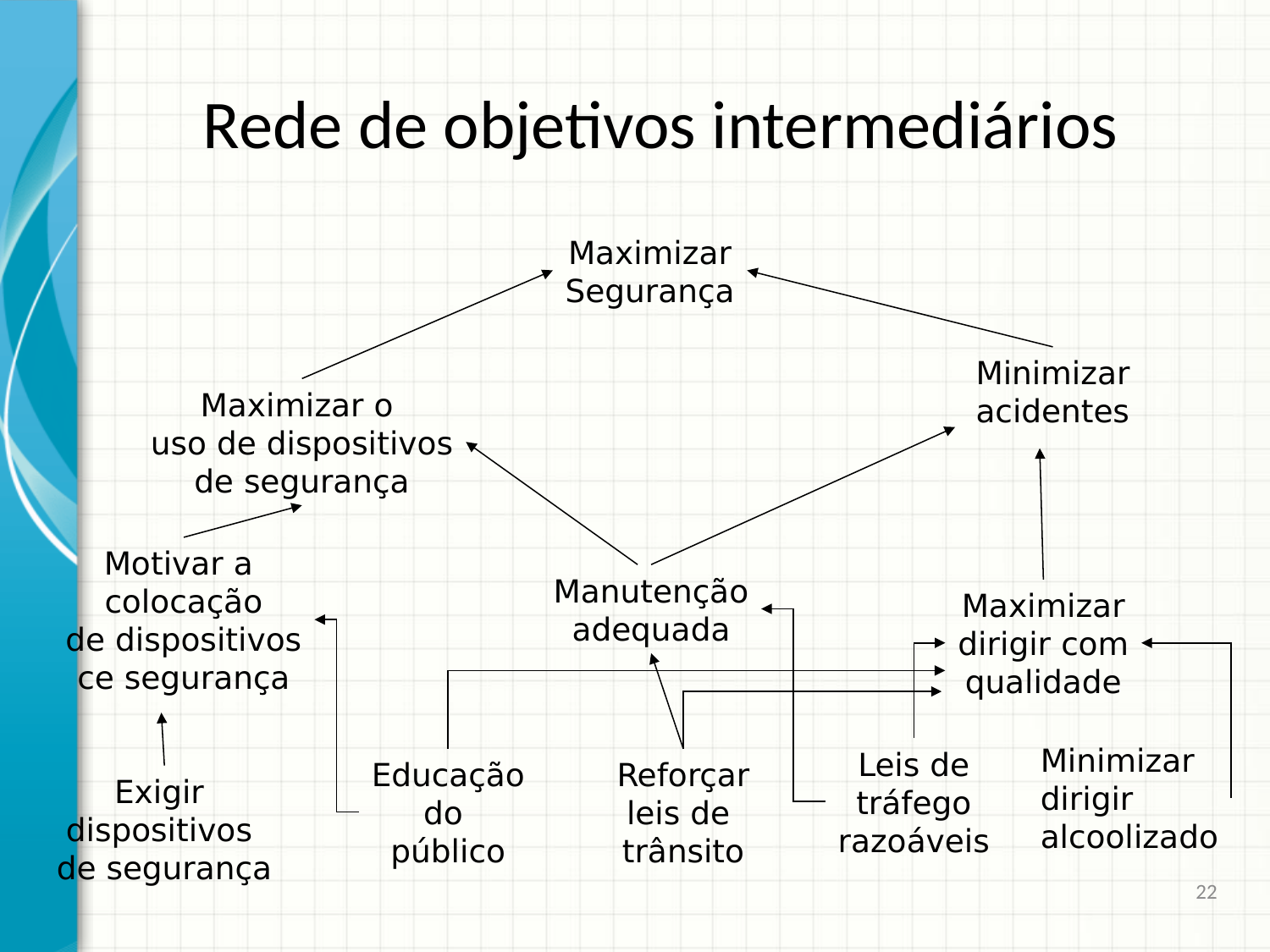

# Rede de objetivos intermediários
Maximizar
Segurança
Minimizar
acidentes
Maximizar o
uso de dispositivos
de segurança
Motivar a
colocação
de dispositivos
ce segurança
Manutenção
adequada
Maximizar
dirigir com
qualidade
Minimizar
dirigir
alcoolizado
Leis de
tráfego
razoáveis
Educação
do
público
Reforçar
leis de
trânsito
Exigir
dispositivos
de segurança
22